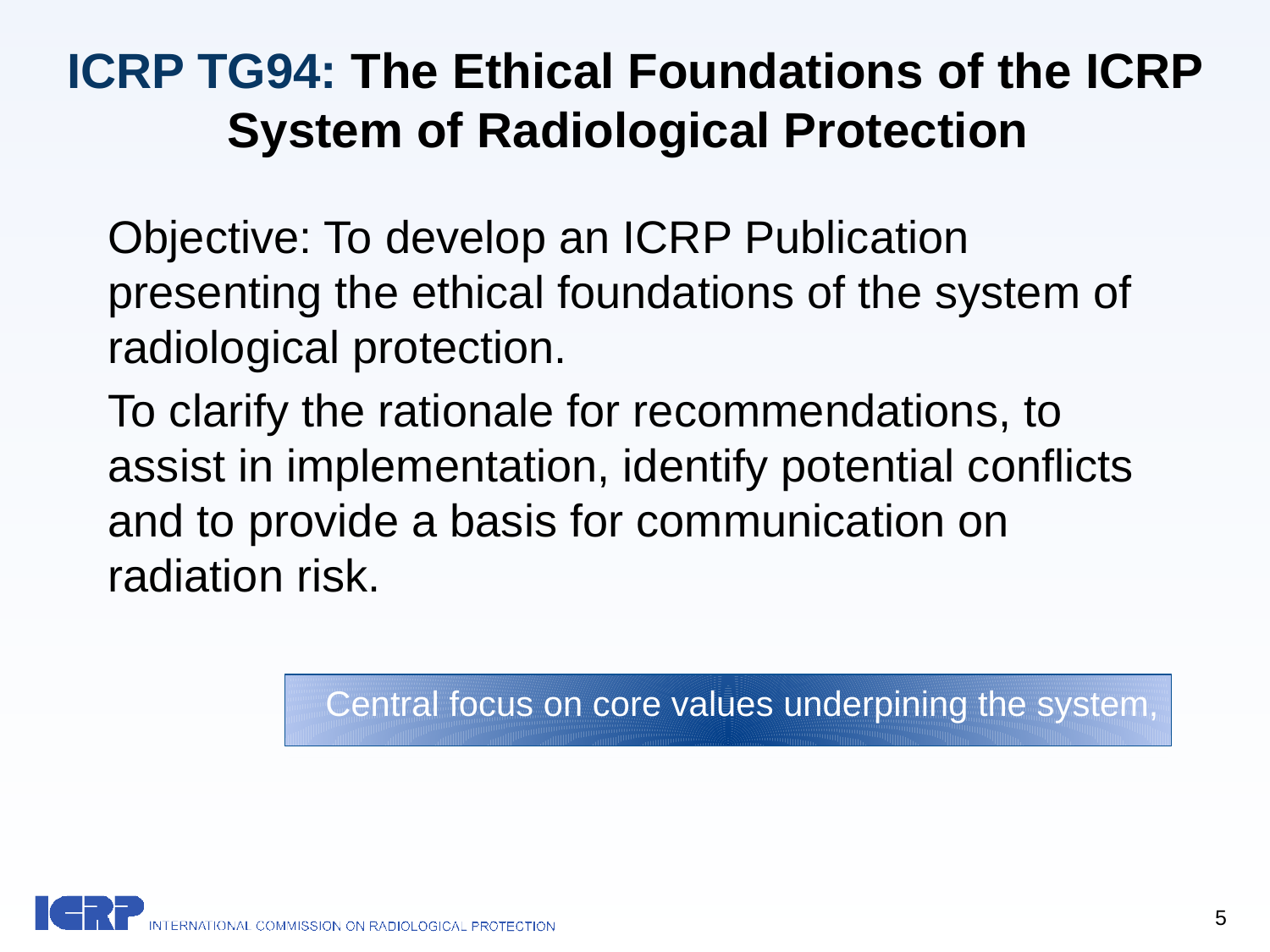

# ICRP TG94: The Ethical Foundations of the ICRP System of Radiological Protection
Objective: To develop an ICRP Publication presenting the ethical foundations of the system of radiological protection.
To clarify the rationale for recommendations, to assist in implementation, identify potential conflicts and to provide a basis for communication on radiation risk.

Central focus on core values underpining the system,
5